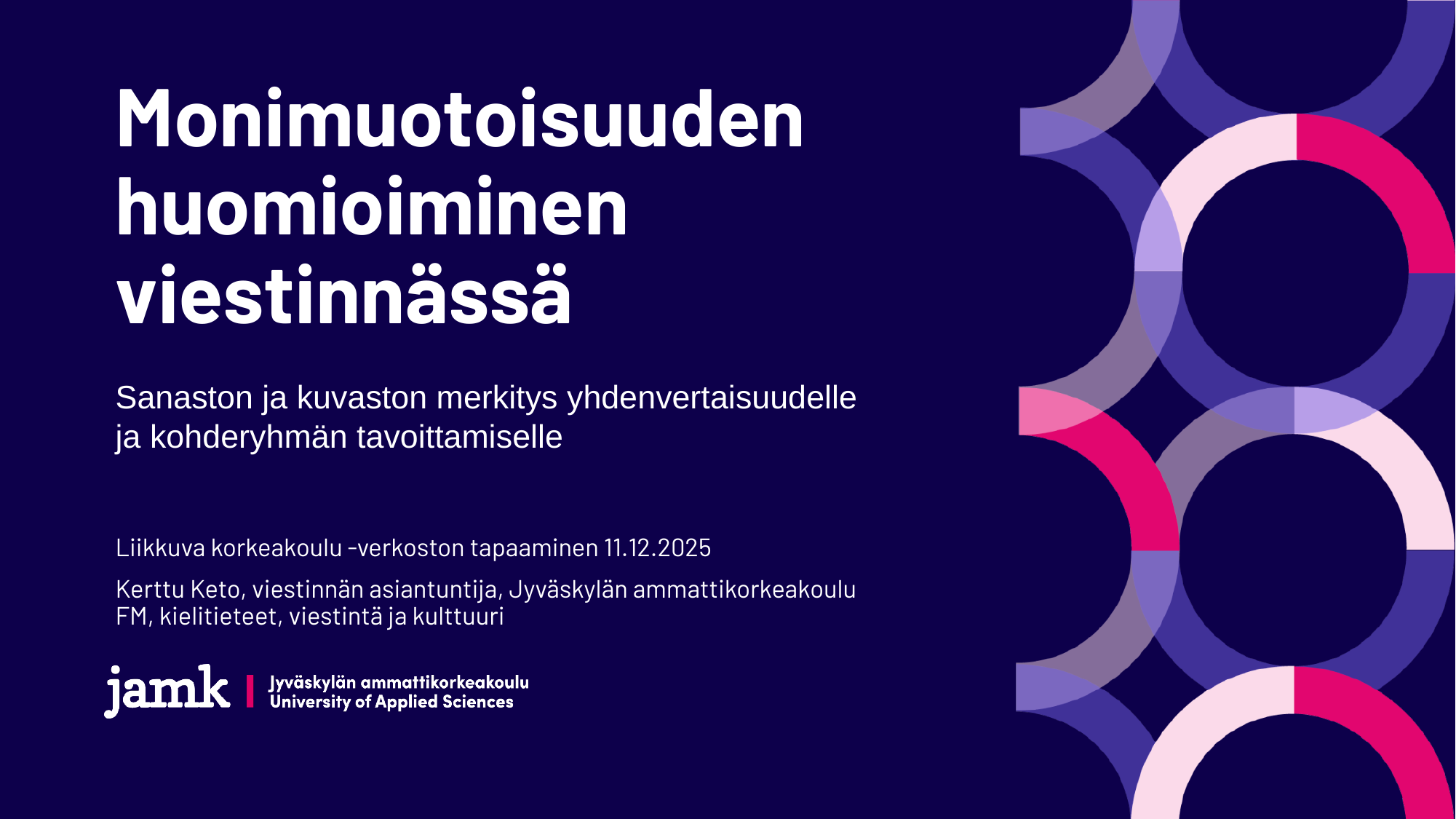

# Monimuotoisuuden huomioiminen viestinnässä
Sanaston ja kuvaston merkitys yhdenvertaisuudelle ja kohderyhmän tavoittamiselle

Liikkuva korkeakoulu -verkoston tapaaminen 11.12.2025
Kerttu Keto, viestinnän asiantuntija, Jyväskylän ammattikorkeakoulu
FM, kielitieteet, viestintä ja kulttuuri